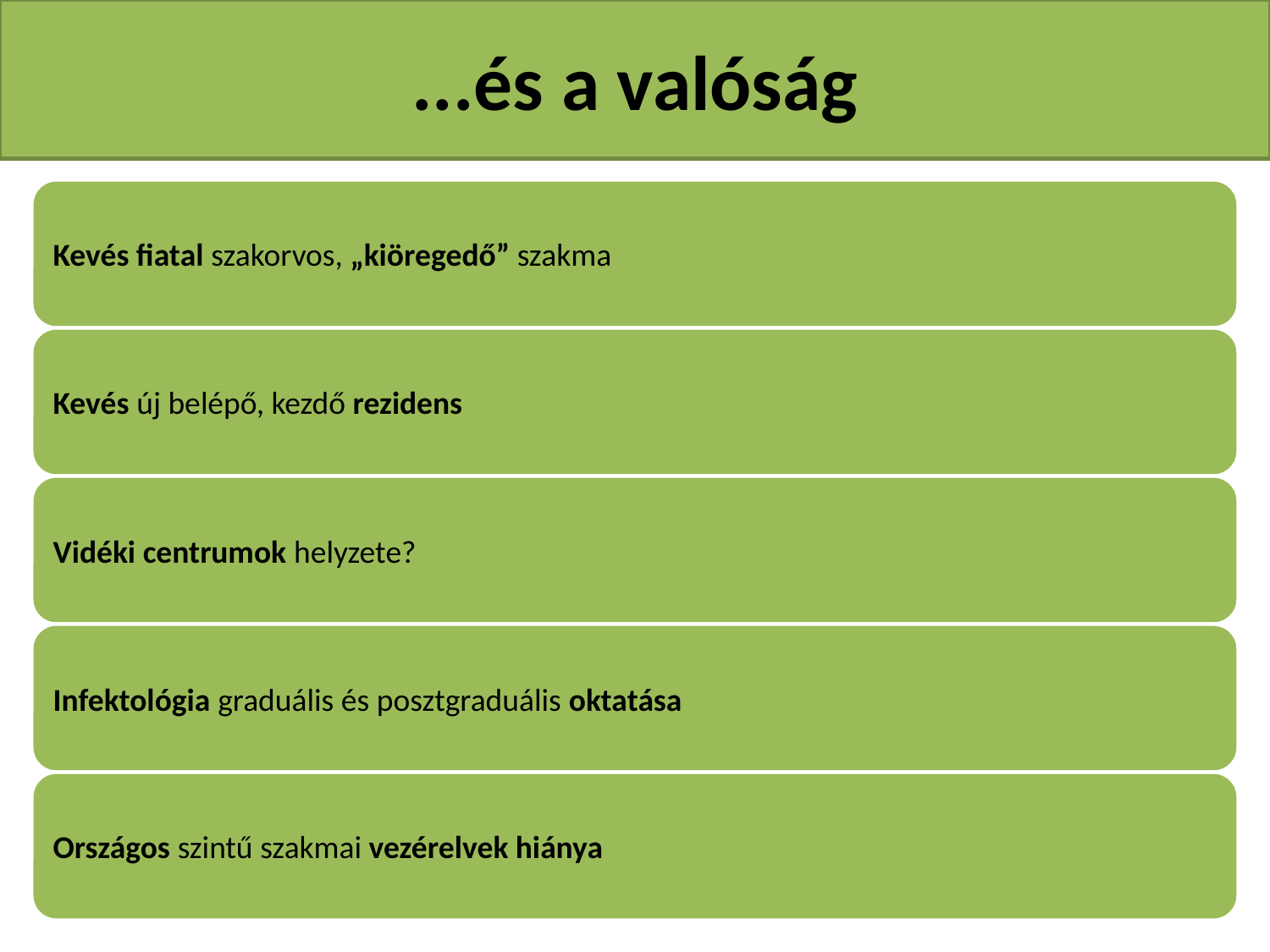

# ...és a valóság
Kevés fiatal szakorvos, „kiöregedő” szakma
Kevés új belépő, kezdő rezidens
Vidéki centrumok helyzete?
Infektológia graduális és posztgraduális oktatása
Országos szintű szakmai vezérelvek hiánya